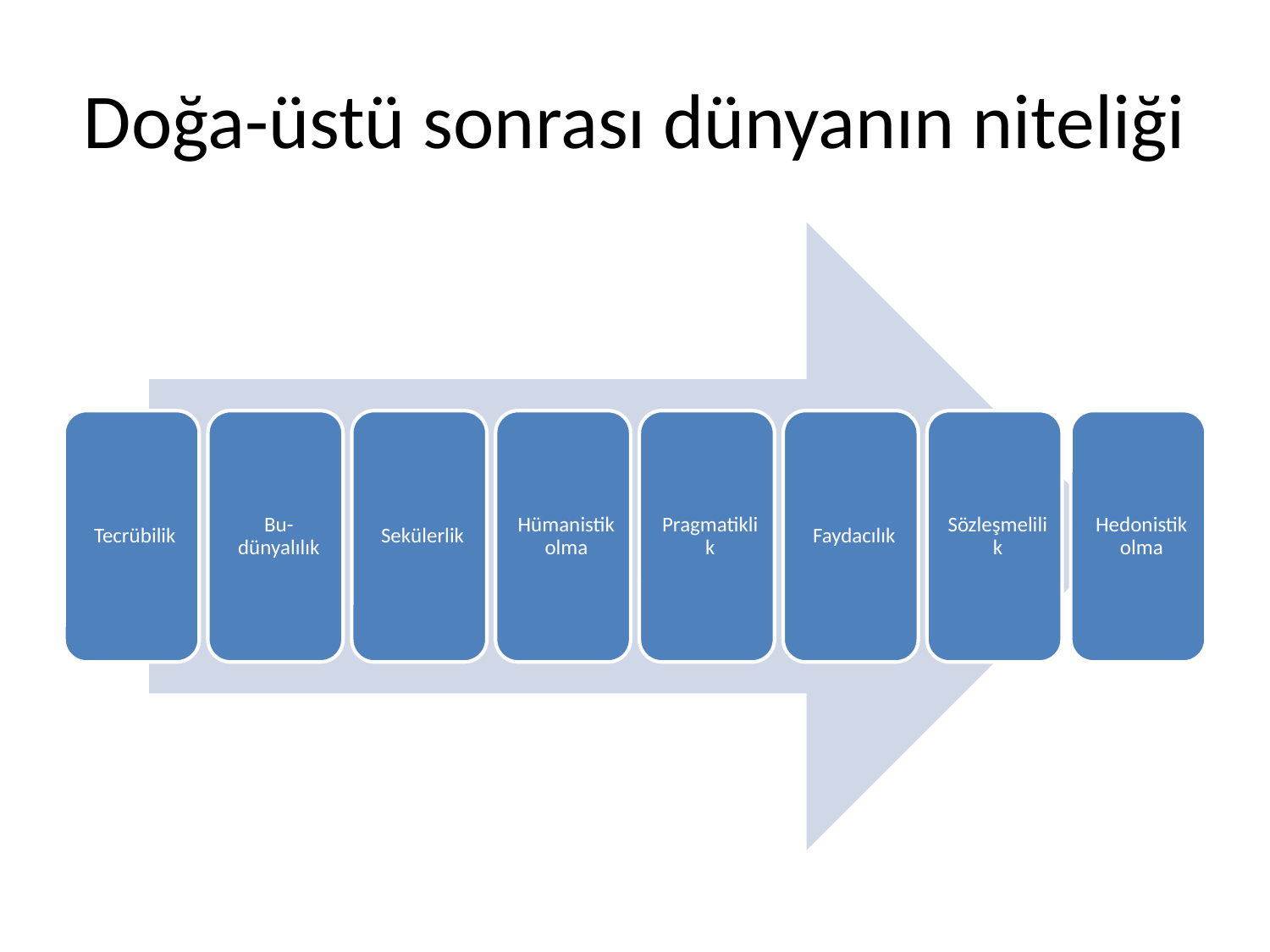

# Doğa-üstü sonrası dünyanın niteliği
Tecrübilik
Bu-dünyalılık
Sekülerlik
Hümanistik olma
Pragmatiklik
Faydacılık
Sözleşmelilik
Hedonistik olma